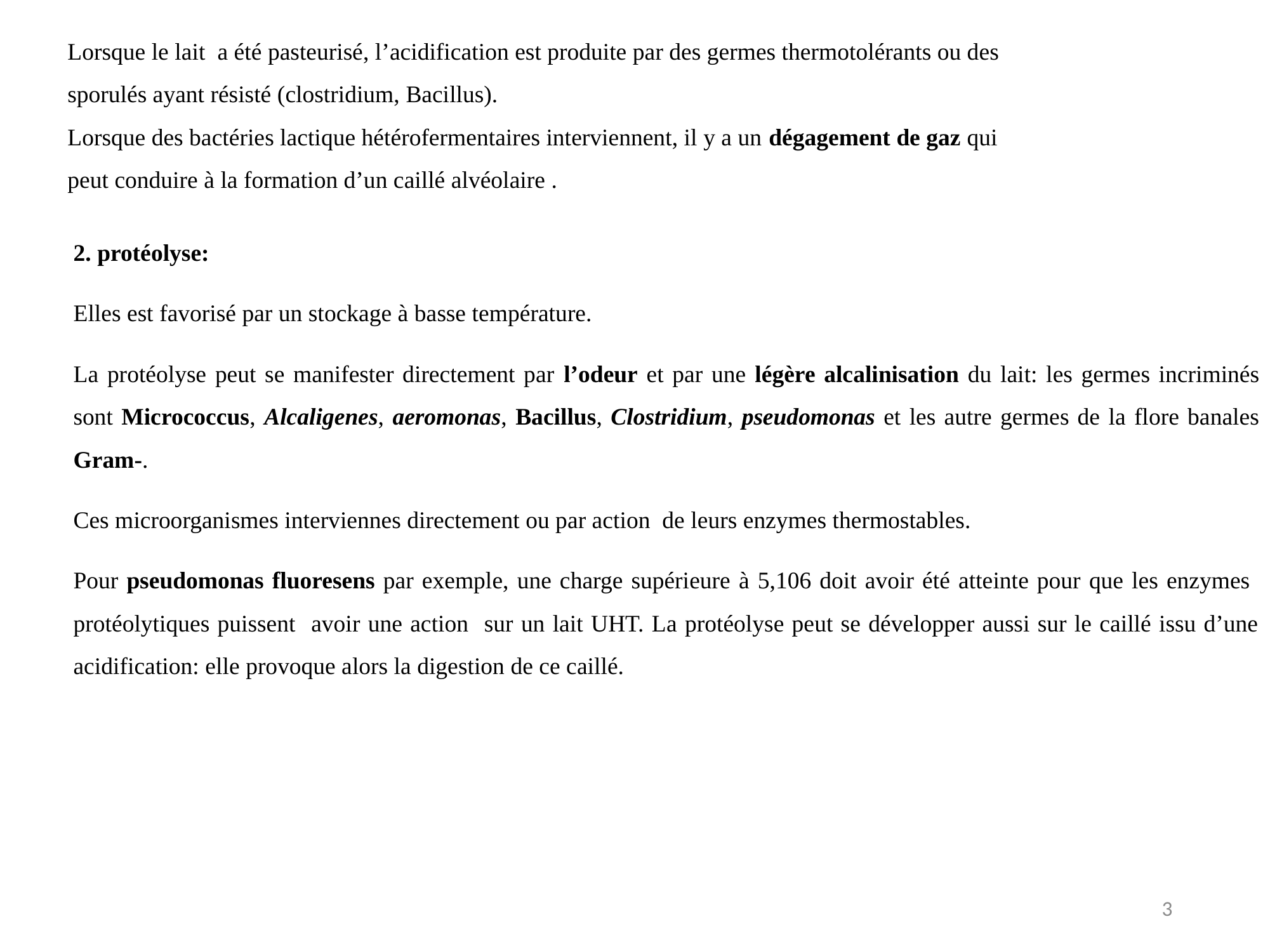

# Lorsque le lait  a été pasteurisé, l’acidification est produite par des germes thermotolérants ou des sporulés ayant résisté (clostridium, Bacillus). Lorsque des bactéries lactique hétérofermentaires interviennent, il y a un dégagement de gaz qui peut conduire à la formation d’un caillé alvéolaire .
2. protéolyse:
Elles est favorisé par un stockage à basse température.
La protéolyse peut se manifester directement par l’odeur et par une légère alcalinisation du lait: les germes incriminés sont Micrococcus, Alcaligenes, aeromonas, Bacillus, Clostridium, pseudomonas et les autre germes de la flore banales Gram-.
Ces microorganismes interviennes directement ou par action  de leurs enzymes thermostables.
Pour pseudomonas fluoresens par exemple, une charge supérieure à 5,106 doit avoir été atteinte pour que les enzymes  protéolytiques puissent  avoir une action  sur un lait UHT. La protéolyse peut se développer aussi sur le caillé issu d’une acidification: elle provoque alors la digestion de ce caillé.

3